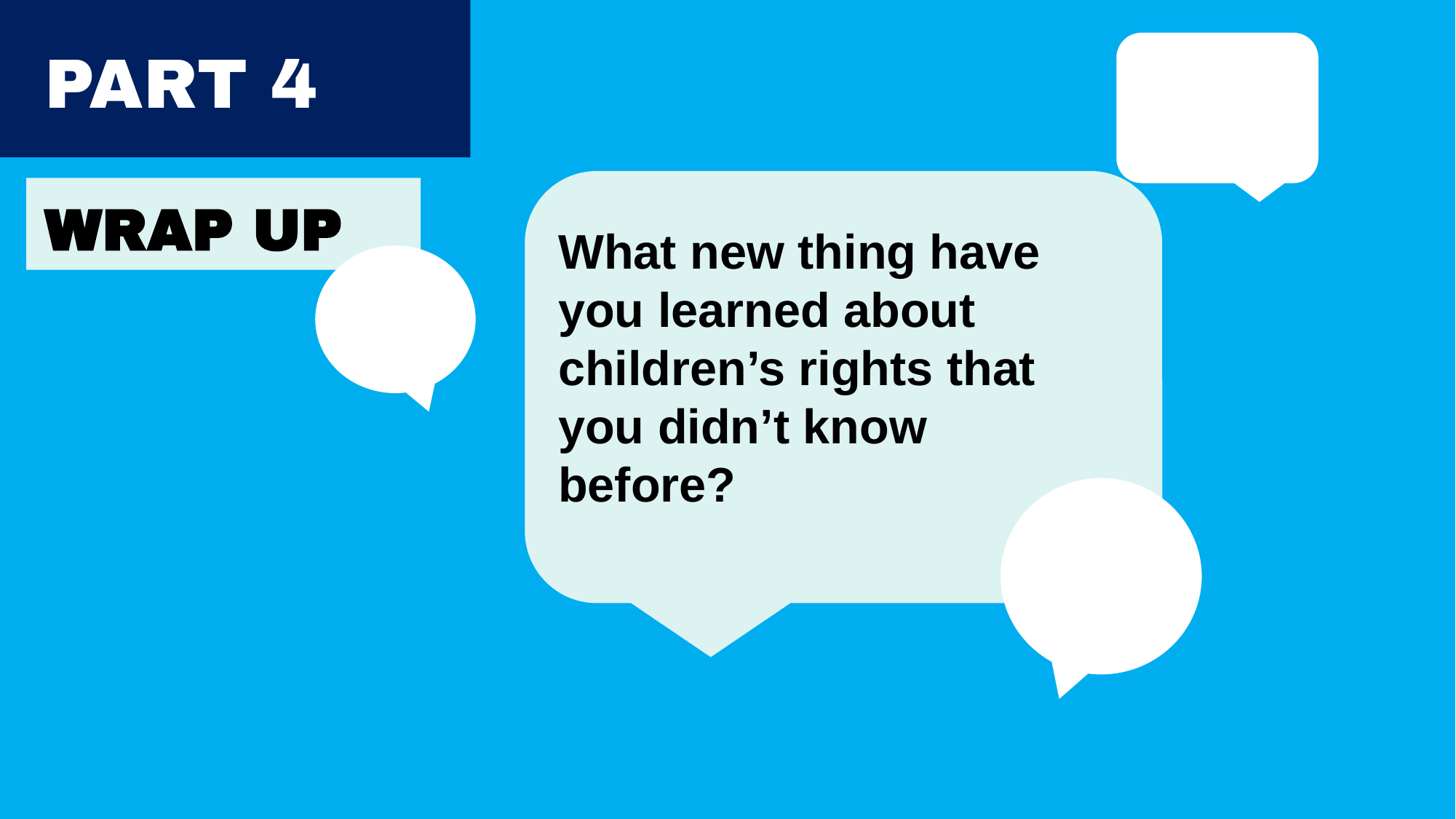

PART 4

WRAP UP
What new thing have you learned about children’s rights that you didn’t know before?

Nguegan